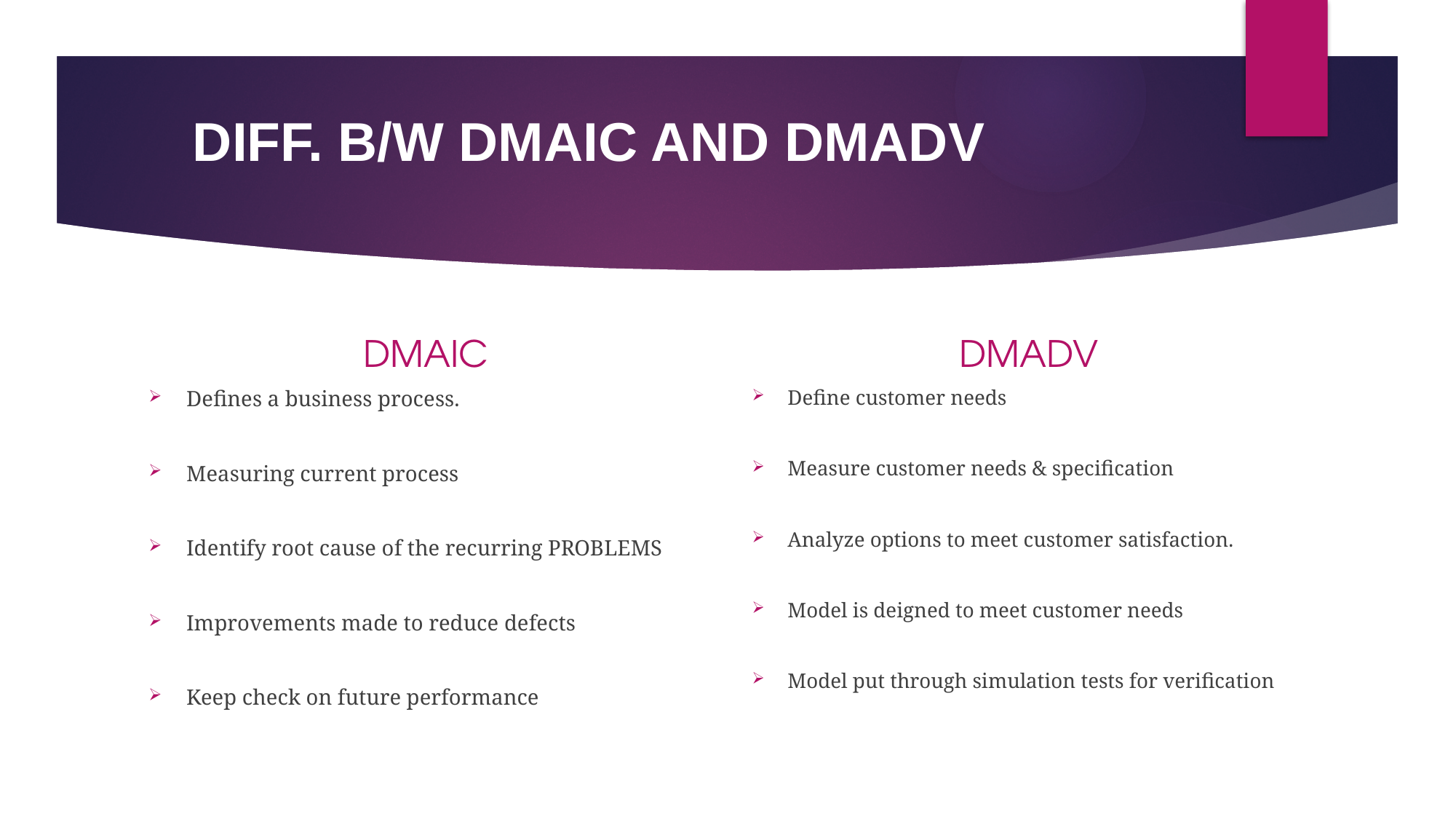

# DIFF. B/W DMAIC AND DMADV
DMAIC
DMADV
Defines a business process.

Measuring current process

Identify root cause of the recurring PROBLEMS

Improvements made to reduce defects

Keep check on future performance
Define customer needs

Measure customer needs & specification

Analyze options to meet customer satisfaction.

Model is deigned to meet customer needs

Model put through simulation tests for verification